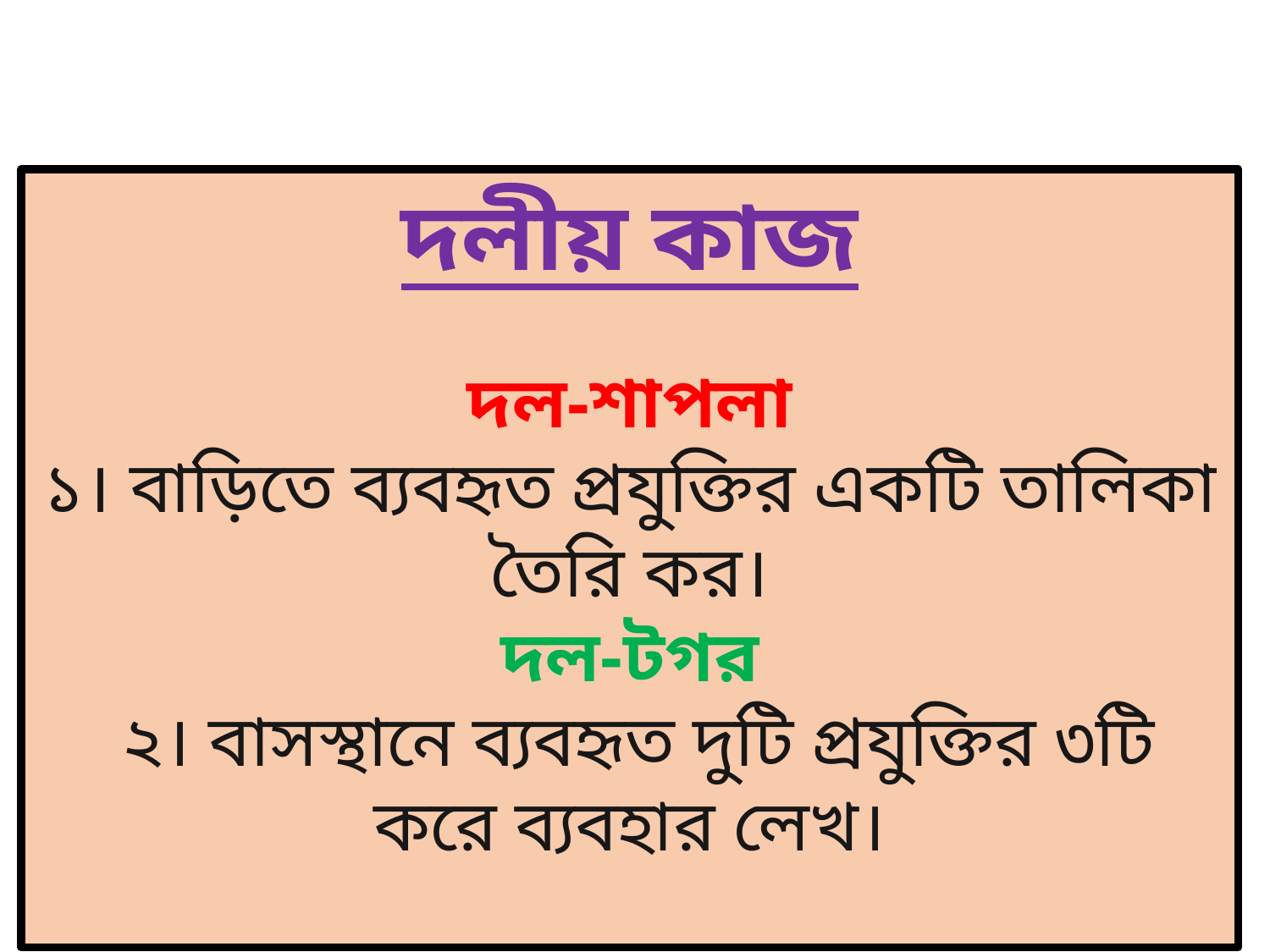

দলীয় কাজ

দল-শাপলা
১। বাড়িতে ব্যবহৃত প্রযুক্তির একটি তালিকা তৈরি কর।
দল-টগর
 ২। বাসস্থানে ব্যবহৃত দুটি প্রযুক্তির ৩টি করে ব্যবহার লেখ।